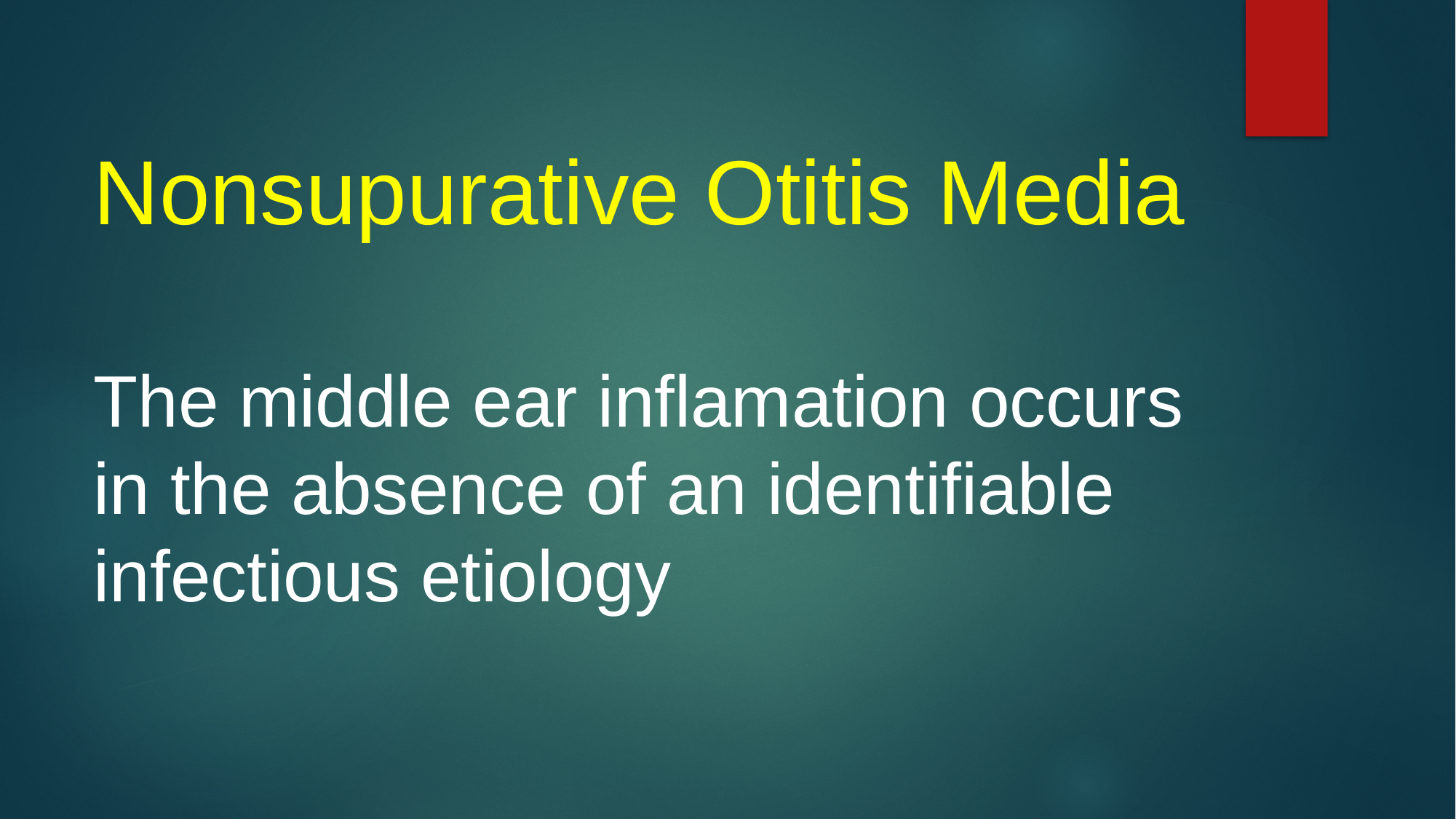

# Nonsupurative Otitis Media

The middle ear inflamation occurs in the absence of an identifiable infectious etiology